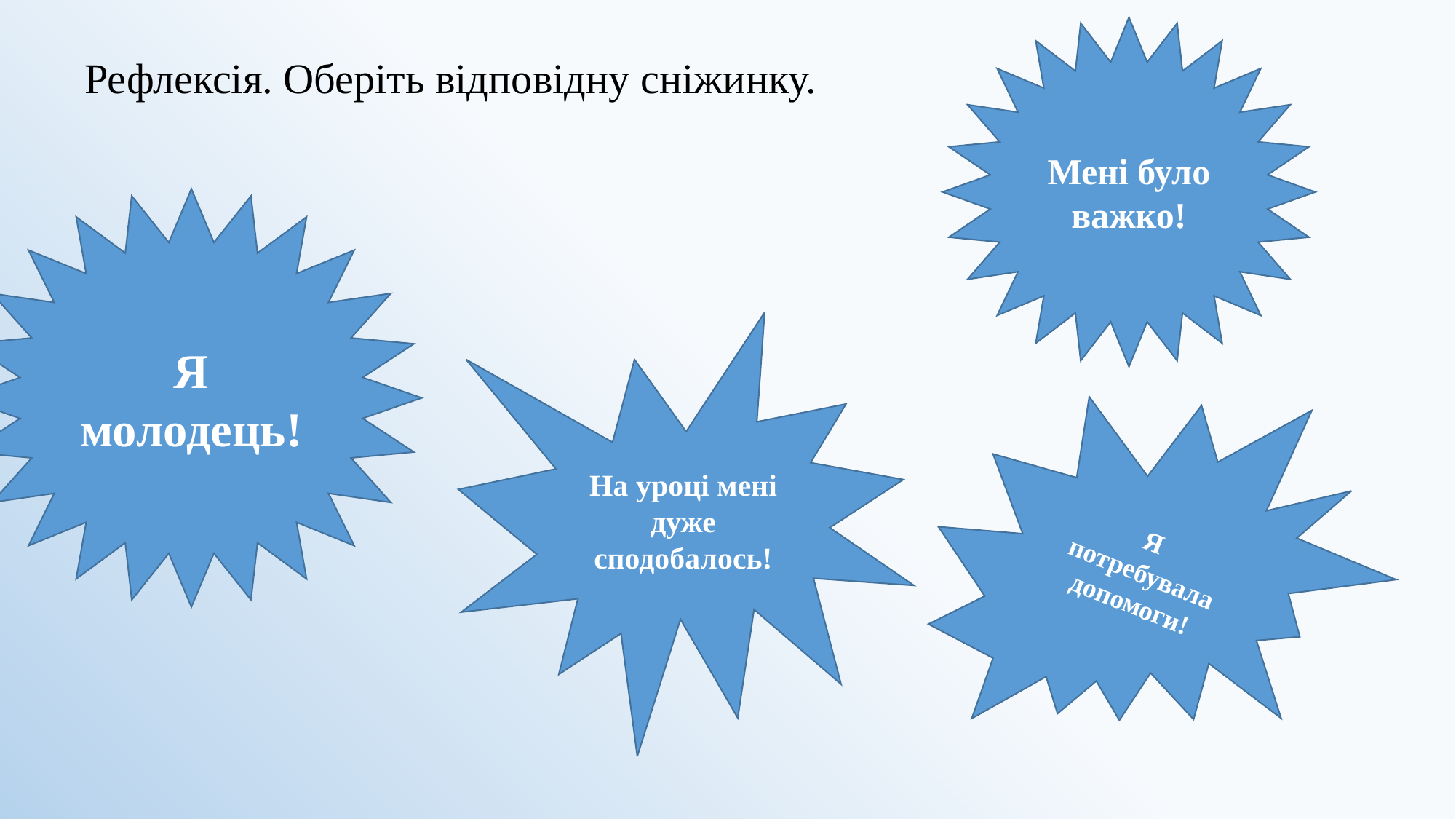

Мені було
важко!
    Рефлексія. Оберіть відповідну сніжинку.

Я молодець!
На уроці мені дуже сподобалось!
Я потребувала
допомоги!